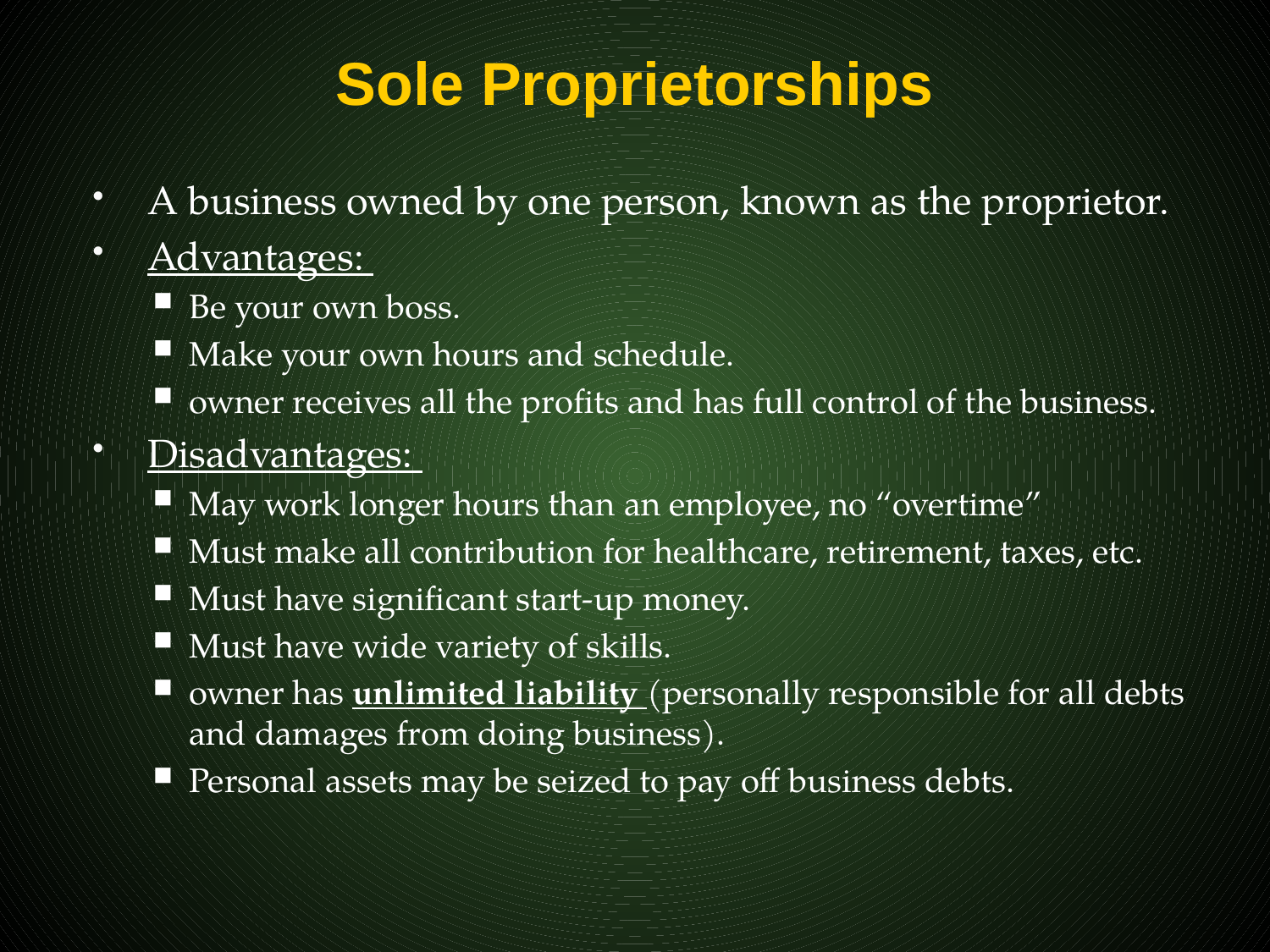

# Sole Proprietorships
A business owned by one person, known as the proprietor.
Advantages:
Be your own boss.
Make your own hours and schedule.
owner receives all the profits and has full control of the business.
Disadvantages:
May work longer hours than an employee, no “overtime”
Must make all contribution for healthcare, retirement, taxes, etc.
Must have significant start-up money.
Must have wide variety of skills.
owner has unlimited liability (personally responsible for all debts and damages from doing business).
Personal assets may be seized to pay off business debts.